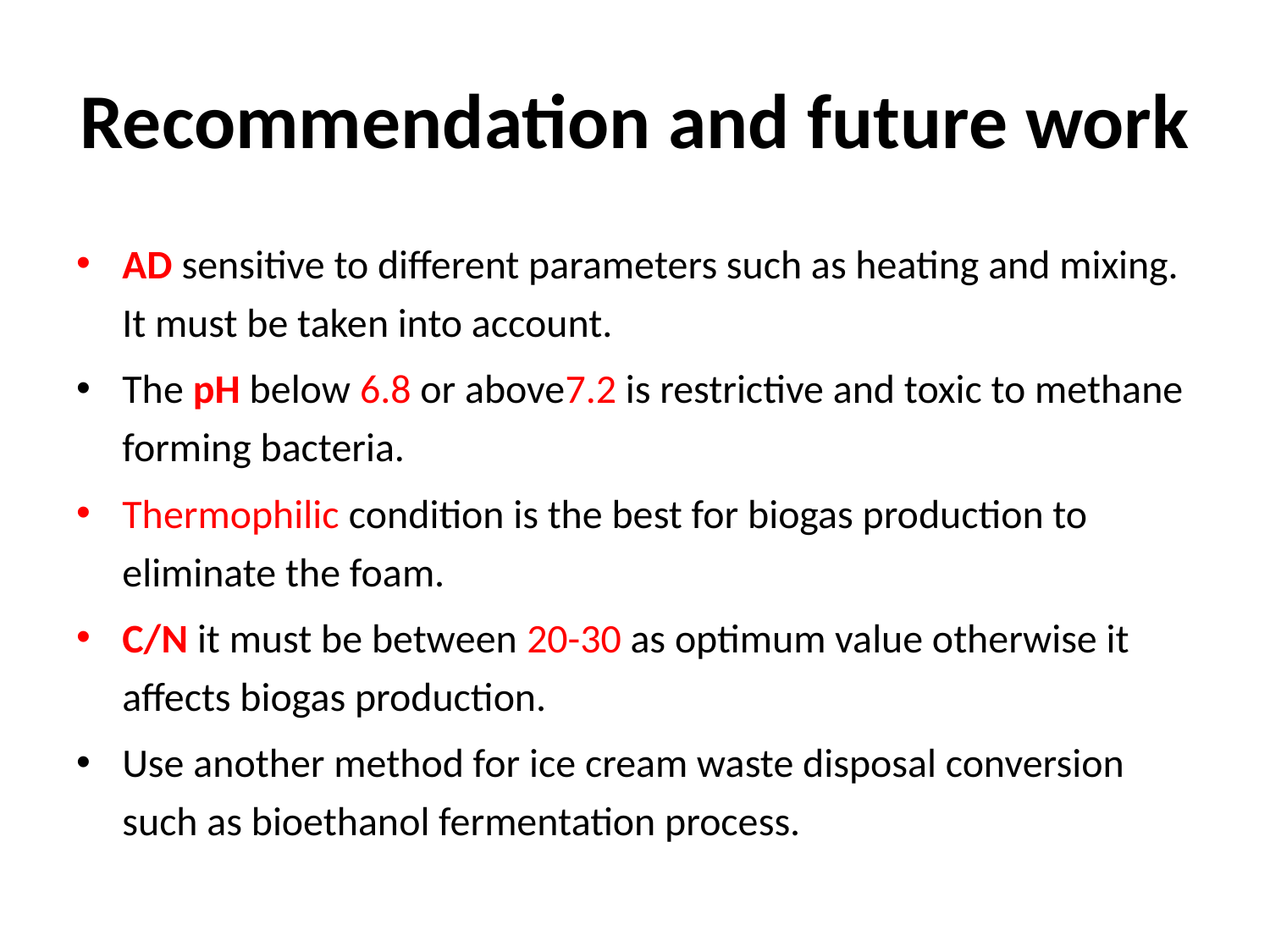

# Recommendation and future work
AD sensitive to different parameters such as heating and mixing. It must be taken into account.
The pH below 6.8 or above7.2 is restrictive and toxic to methane forming bacteria.
Thermophilic condition is the best for biogas production to eliminate the foam.
C/N it must be between 20-30 as optimum value otherwise it affects biogas production.
Use another method for ice cream waste disposal conversion such as bioethanol fermentation process.